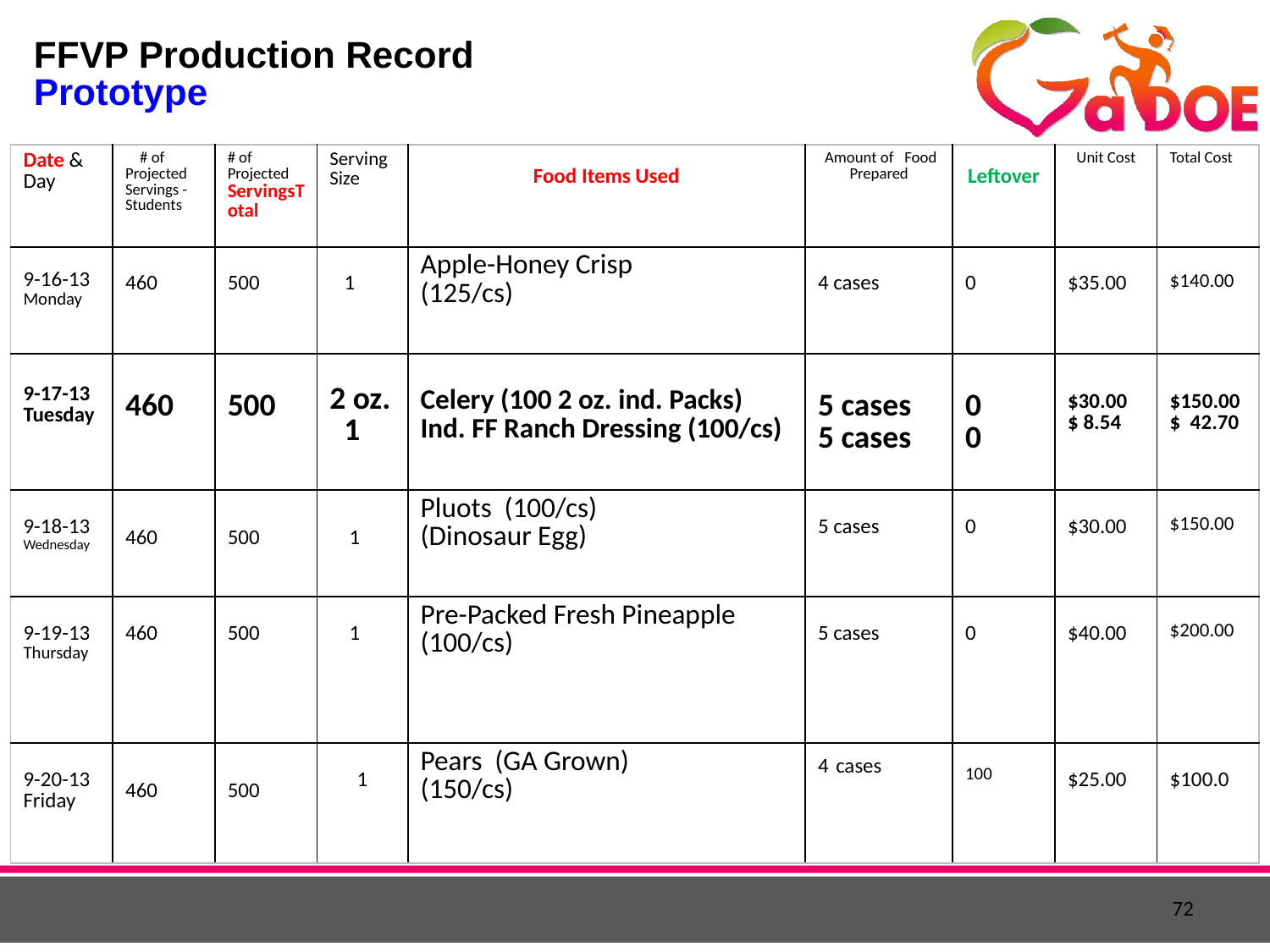

# FFVP Production Record Prototype
| Date & Day | # of Projected Servings - Students | # of Projected ServingsTotal | Serving Size | Food Items Used | Amount of Food Prepared | Leftover | Unit Cost | Total Cost |
| --- | --- | --- | --- | --- | --- | --- | --- | --- |
| 9-16-13 Monday | 460 | 500 | 1 | Apple-Honey Crisp (125/cs) | 4 cases | 0 | $35.00 | $140.00 |
| 9-17-13 Tuesday | 460 | 500 | 2 oz. 1 | Celery (100 2 oz. ind. Packs) Ind. FF Ranch Dressing (100/cs) | 5 cases 5 cases | 0 0 | $30.00 $ 8.54 | $150.00 $ 42.70 |
| 9-18-13 Wednesday | 460 | 500 | 1 | Pluots (100/cs) (Dinosaur Egg) | 5 cases | 0 | $30.00 | $150.00 |
| 9-19-13 Thursday | 460 | 500 | 1 | Pre-Packed Fresh Pineapple (100/cs) | 5 cases | 0 | $40.00 | $200.00 |
| 9-20-13 Friday | 460 | 500 | 1 | Pears (GA Grown) (150/cs) | 4 cases | 100 | $25.00 | $100.0 |
72